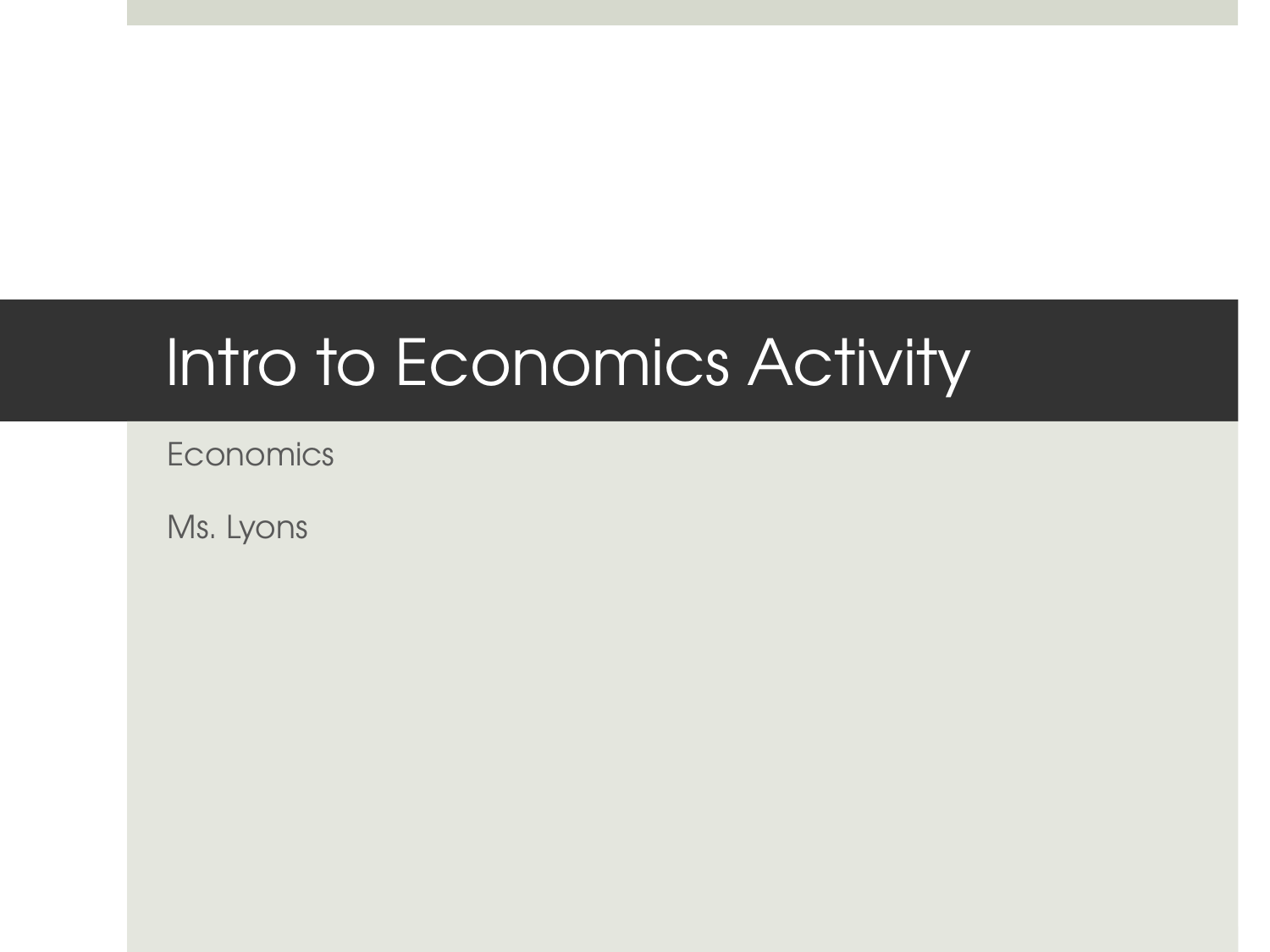

# Intro to Economics Activity
Economics
Ms. Lyons